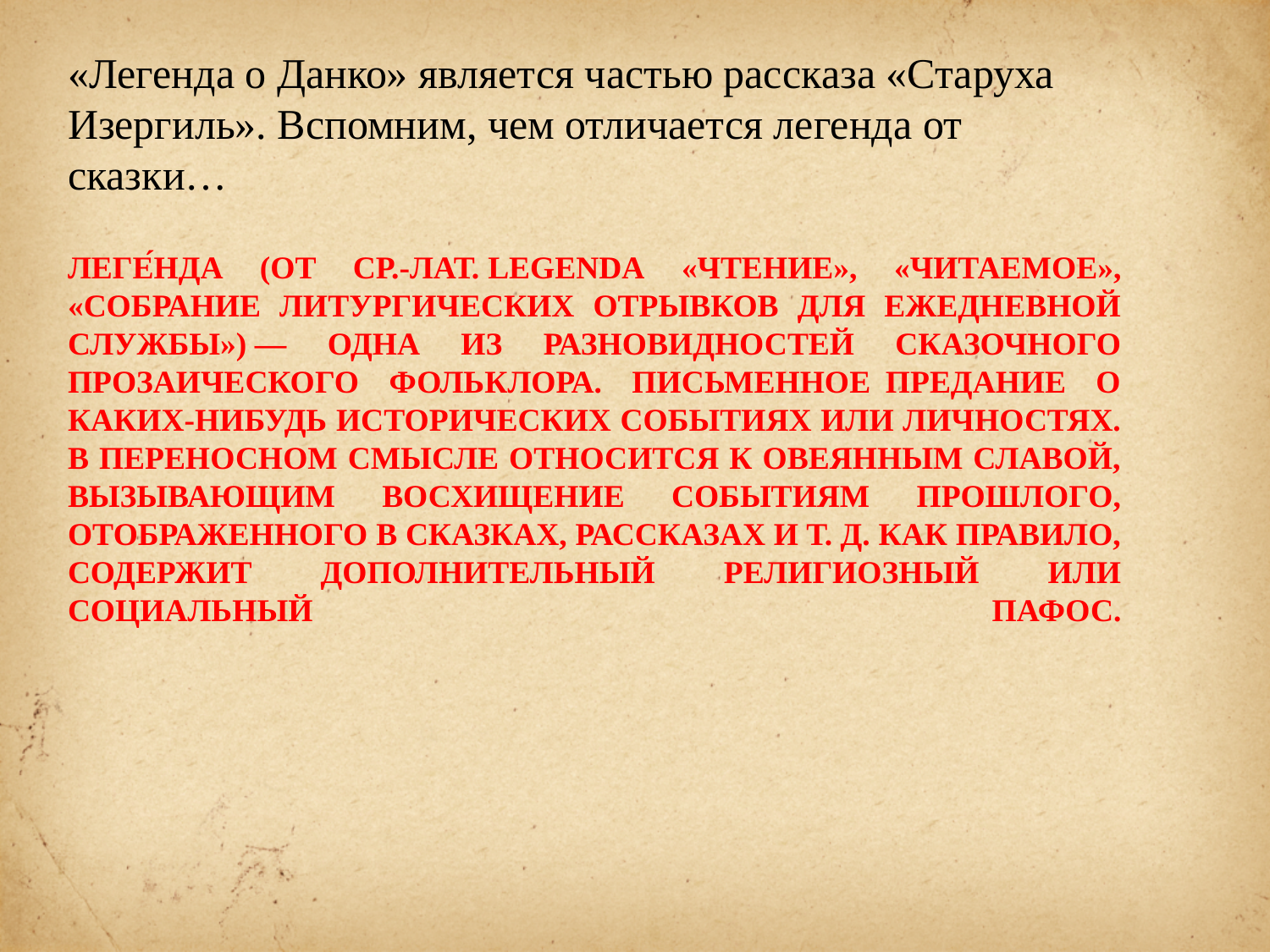

«Легенда о Данко» является частью рассказа «Старуха Изергиль». Вспомним, чем отличается легенда от сказки…

# Леге́нда (от ср.-лат. legenda «чтение», «читаемое», «собрание литургических отрывков для ежедневной службы») — одна из разновидностей сказочного прозаического  фольклора.  Письменное предание  о каких-нибудь исторических событиях или личностях. В переносном смысле относится к овеянным славой, вызывающим восхищение событиям прошлого, отображенного в сказках, рассказах и т. д. Как правило, содержит дополнительный религиозный или социальный пафос.